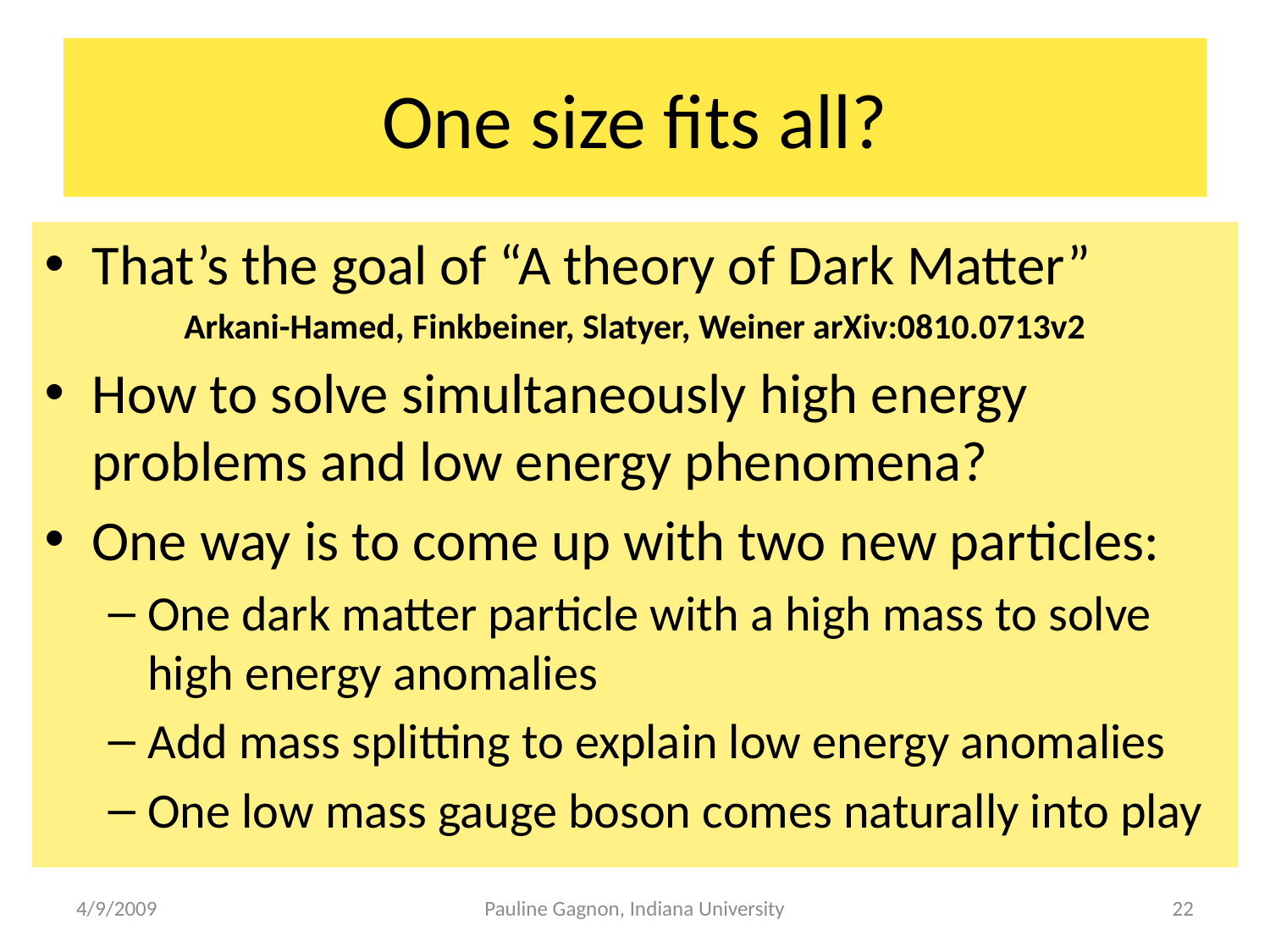

# One size fits all?
That’s the goal of “A theory of Dark Matter”
Arkani-Hamed, Finkbeiner, Slatyer, Weiner arXiv:0810.0713v2
How to solve simultaneously high energy problems and low energy phenomena?
One way is to come up with two new particles:
One dark matter particle with a high mass to solve high energy anomalies
Add mass splitting to explain low energy anomalies
One low mass gauge boson comes naturally into play
4/9/2009
Pauline Gagnon, Indiana University
22